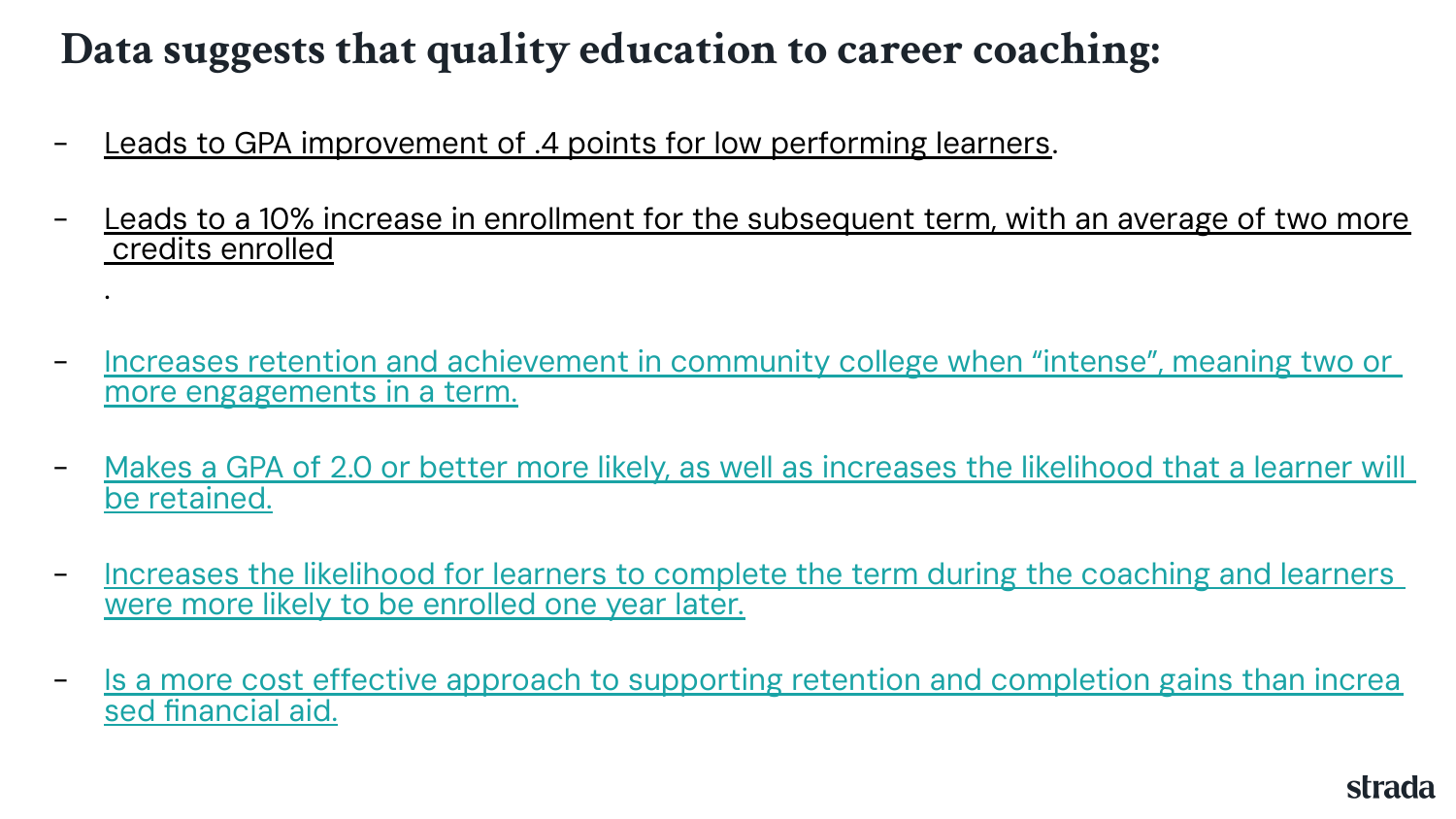

# Data suggests that quality education to career coaching:
Leads to GPA improvement of .4 points for low performing learners.

Leads to a 10% increase in enrollment for the subsequent term, with an average of two more credits enrolled.

Increases retention and achievement in community college when “intense”, meaning two or more engagements in a term.

Makes a GPA of 2.0 or better more likely, as well as increases the likelihood that a learner will be retained.

Increases the likelihood for learners to complete the term during the coaching and learners were more likely to be enrolled one year later.

Is a more cost effective approach to supporting retention and completion gains than increased financial aid.